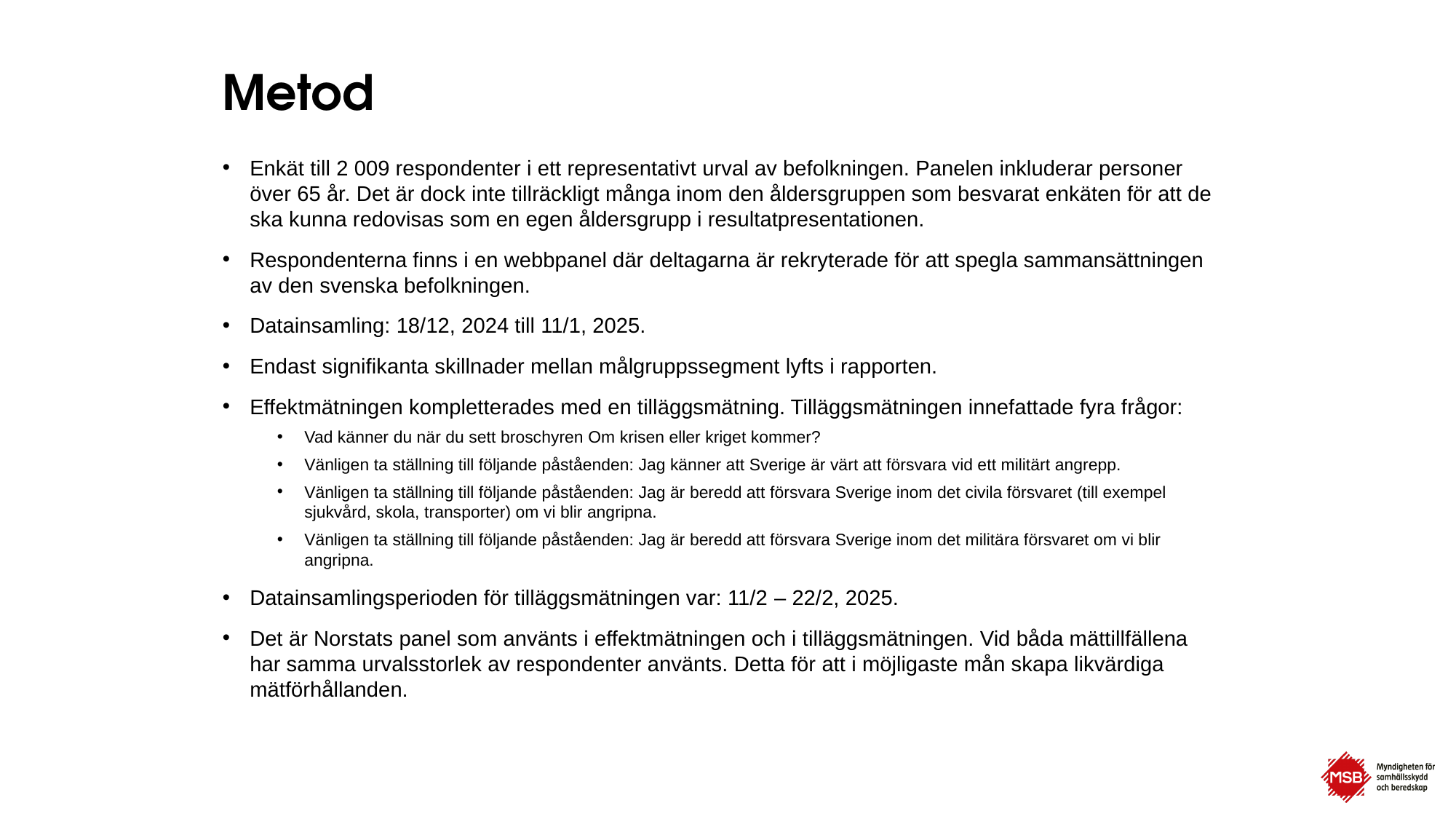

# Metod
Enkät till 2 009 respondenter i ett representativt urval av befolkningen. Panelen inkluderar personer över 65 år. Det är dock inte tillräckligt många inom den åldersgruppen som besvarat enkäten för att de ska kunna redovisas som en egen åldersgrupp i resultatpresentationen.
Respondenterna finns i en webbpanel där deltagarna är rekryterade för att spegla sammansättningen av den svenska befolkningen.
Datainsamling: 18/12, 2024 till 11/1, 2025.
Endast signifikanta skillnader mellan målgruppssegment lyfts i rapporten.
Effektmätningen kompletterades med en tilläggsmätning. Tilläggsmätningen innefattade fyra frågor:
Vad känner du när du sett broschyren Om krisen eller kriget kommer?
Vänligen ta ställning till följande påståenden: Jag känner att Sverige är värt att försvara vid ett militärt angrepp.
Vänligen ta ställning till följande påståenden: Jag är beredd att försvara Sverige inom det civila försvaret (till exempel sjukvård, skola, transporter) om vi blir angripna.
Vänligen ta ställning till följande påståenden: Jag är beredd att försvara Sverige inom det militära försvaret om vi blir angripna.
Datainsamlingsperioden för tilläggsmätningen var: 11/2 – 22/2, 2025.
Det är Norstats panel som använts i effektmätningen och i tilläggsmätningen. Vid båda mättillfällena har samma urvalsstorlek av respondenter använts. Detta för att i möjligaste mån skapa likvärdiga mätförhållanden.